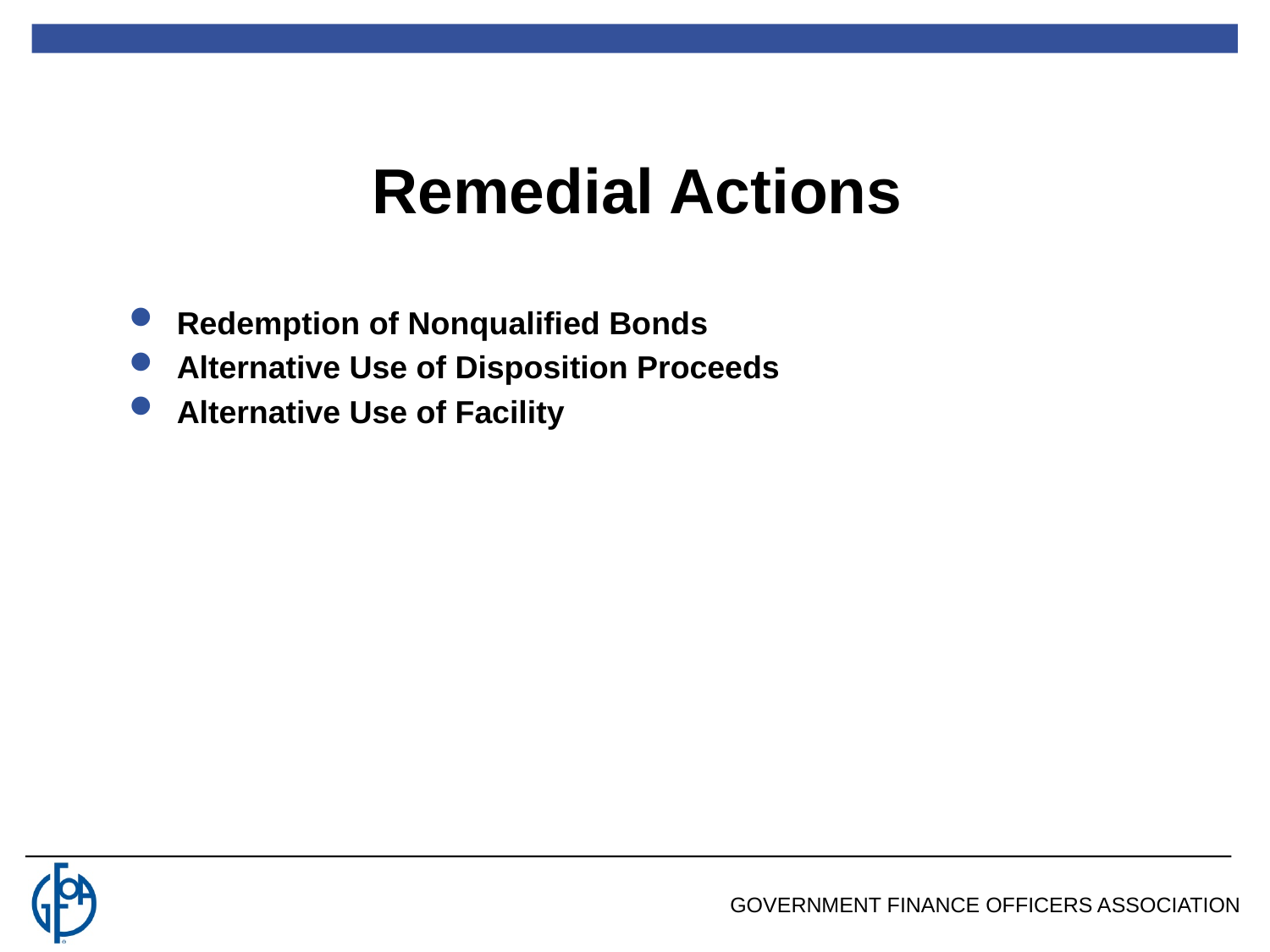

Remedial Actions
Redemption of Nonqualified Bonds
Alternative Use of Disposition Proceeds
Alternative Use of Facility